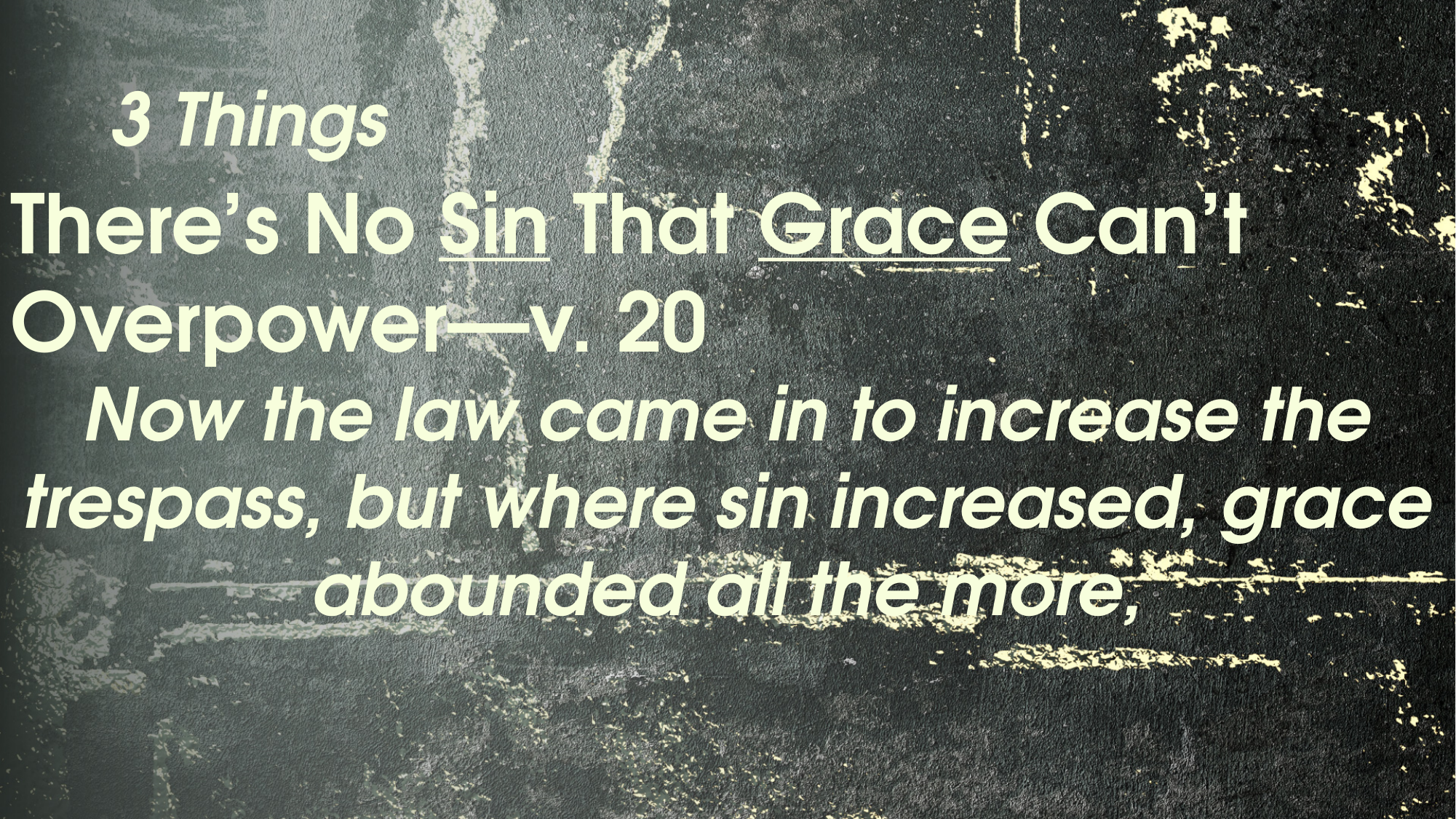

# 3 Things
There’s No Sin That Grace Can’t Overpower—v. 20
Now the law came in to increase the trespass, but where sin increased, grace abounded all the more,